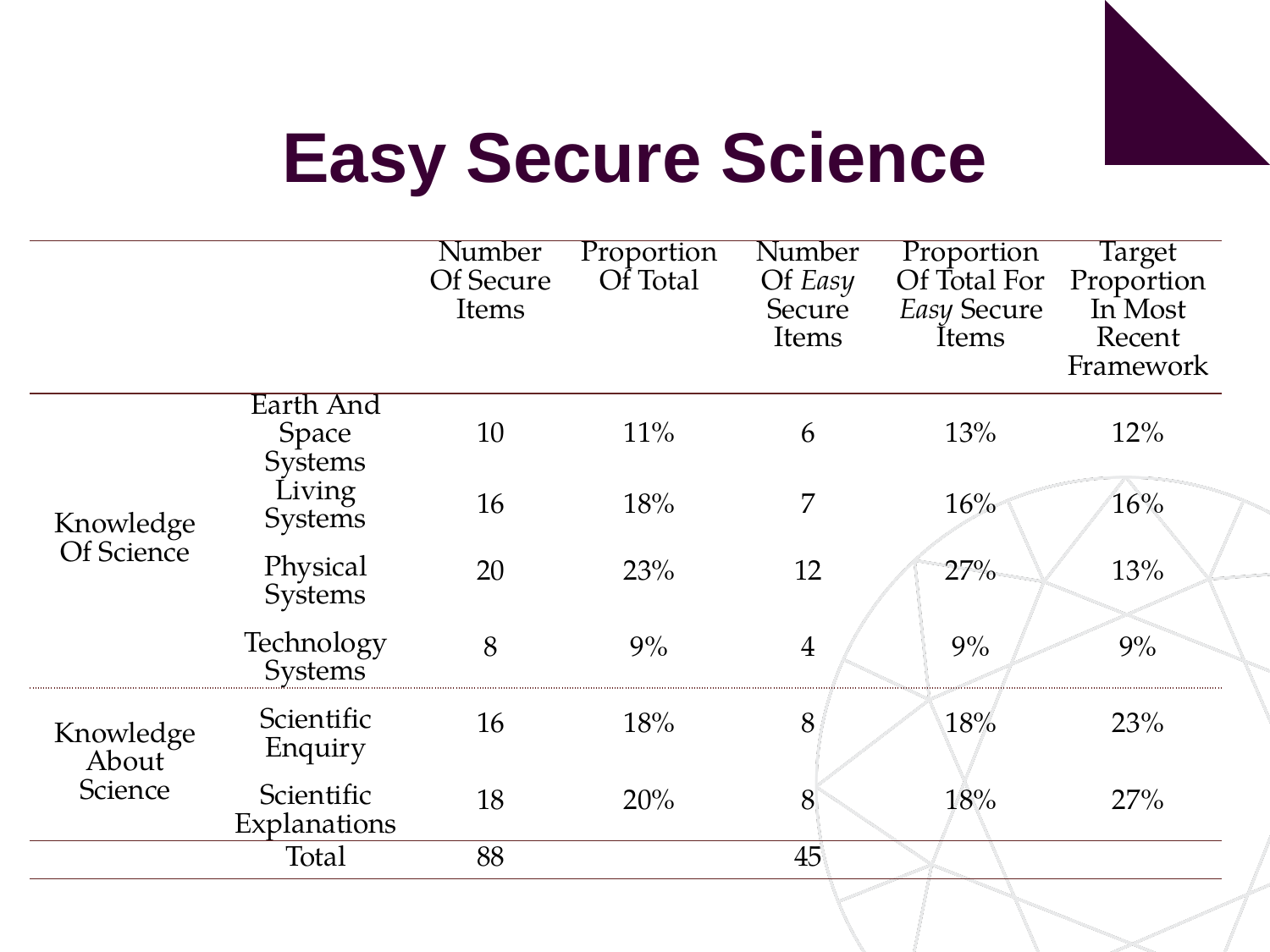

# Easy Secure Science
|  |  | Number Of Secure Items | Proportion Of Total | Number Of Easy Secure Items | Proportion Of Total For Easy Secure Items | Target Proportion In Most Recent Framework |
| --- | --- | --- | --- | --- | --- | --- |
| Knowledge Of Science | Earth And Space Systems | 10 | 11% | 6 | 13% | 12% |
|  | Living Systems | 16 | 18% | 7 | 16% | 16% |
|  | Physical Systems | 20 | 23% | 12 | 27% | 13% |
|  | Technology Systems | 8 | 9% | 4 | 9% | 9% |
| Knowledge About Science | Scientific Enquiry | 16 | 18% | 8 | 18% | 23% |
|  | Scientific Explanations | 18 | 20% | 8 | 18% | 27% |
|  | Total | 88 |  | 45 |  |  |